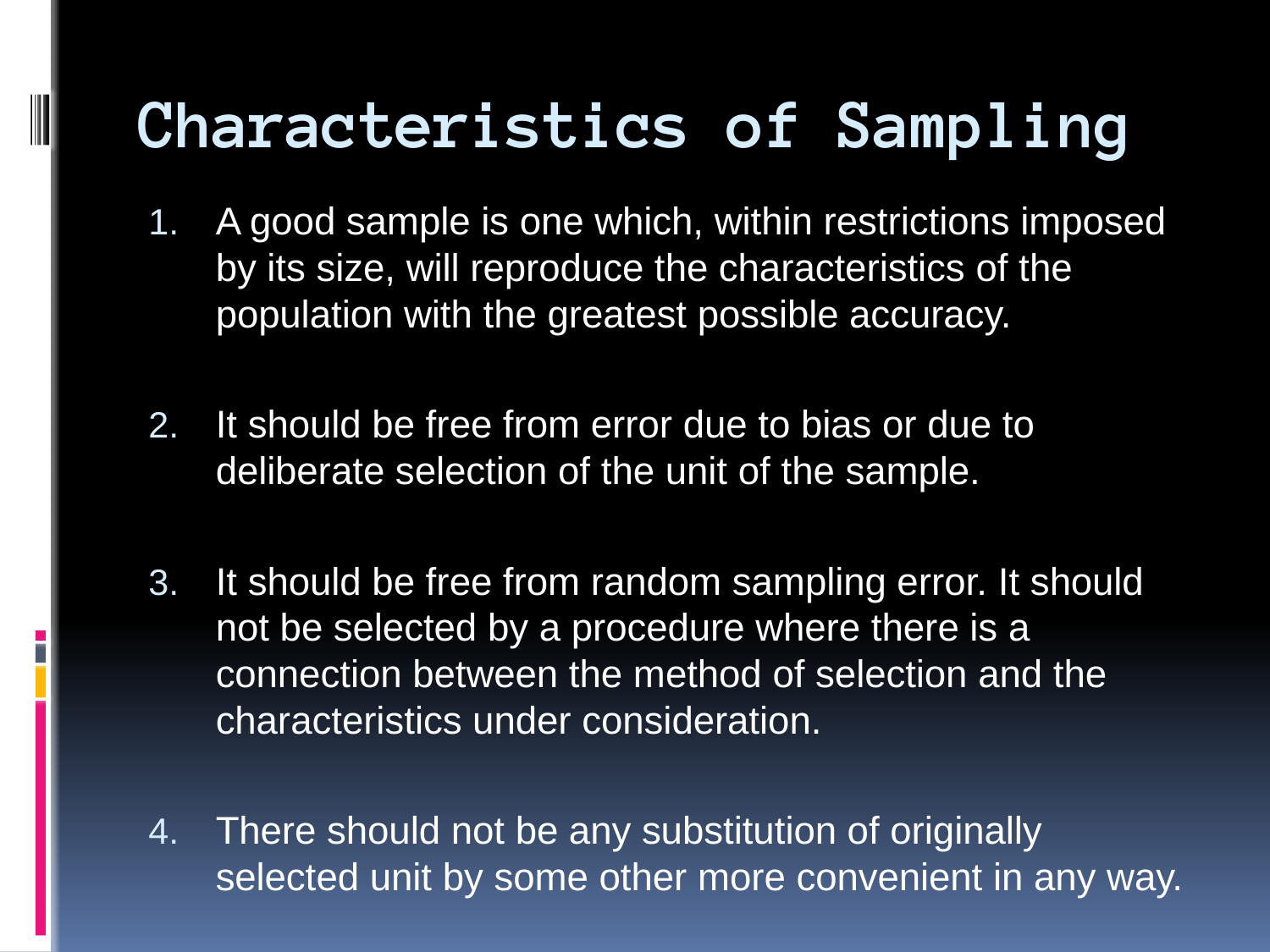

# Characteristics of Sampling
A good sample is one which, within restrictions imposed by its size, will reproduce the characteristics of the population with the greatest possible accuracy.

It should be free from error due to bias or due to deliberate selection of the unit of the sample.

It should be free from random sampling error. It should not be selected by a procedure where there is a connection between the method of selection and the characteristics under consideration.

There should not be any substitution of originally selected unit by some other more convenient in any way.